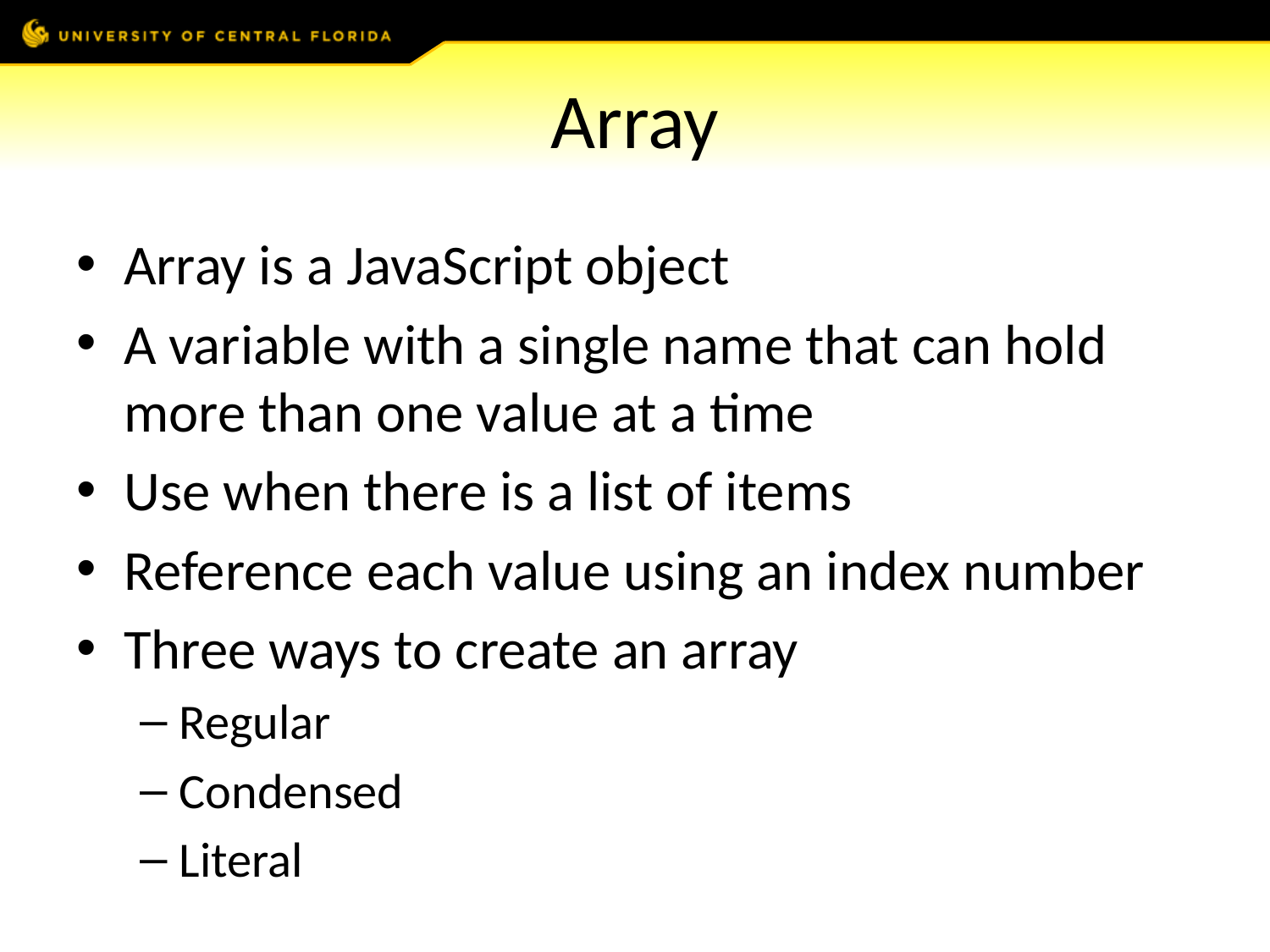

# Array
Array is a JavaScript object
A variable with a single name that can hold more than one value at a time
Use when there is a list of items
Reference each value using an index number
Three ways to create an array
Regular
Condensed
Literal